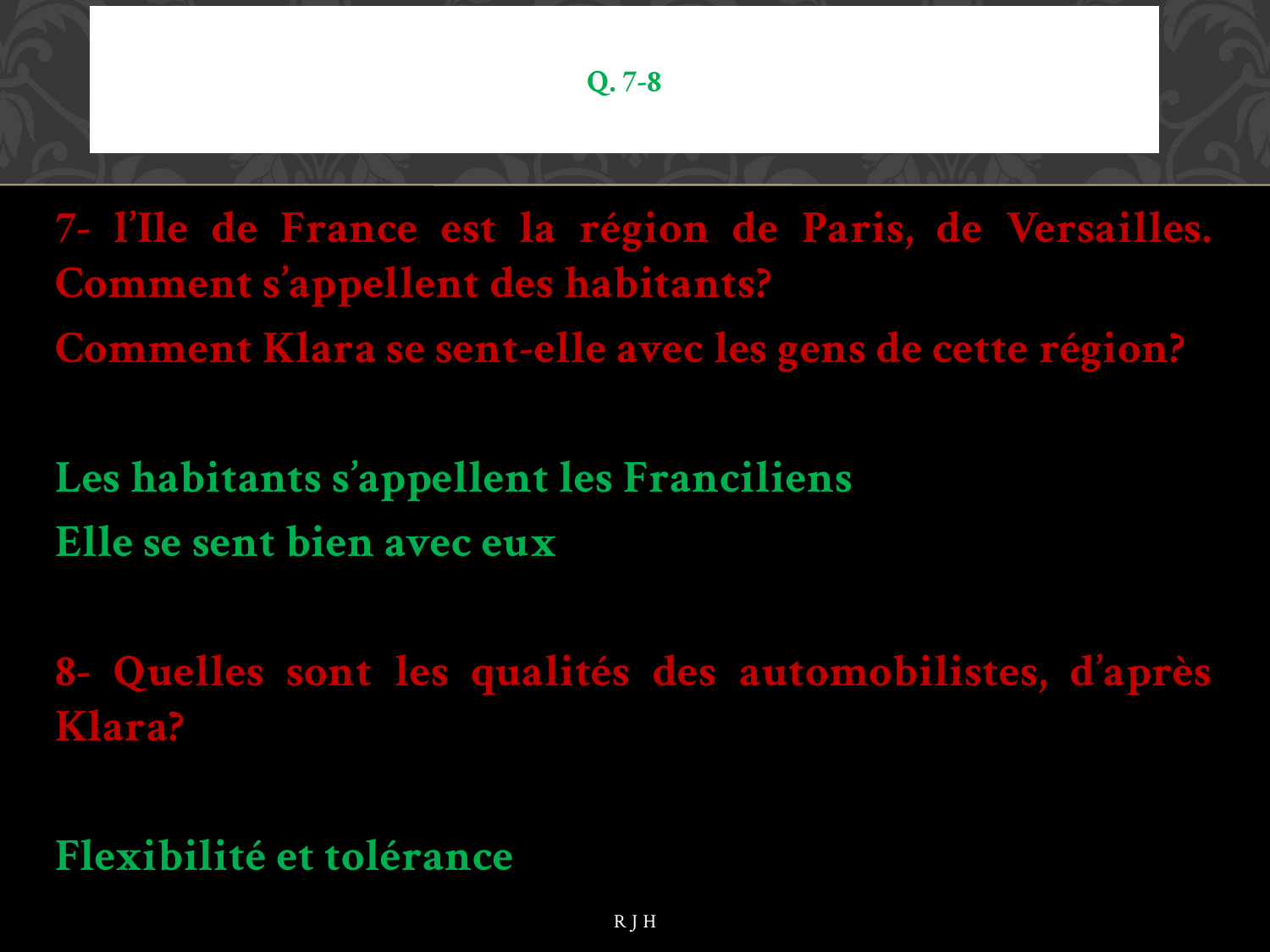

# Q. 7-8
7- l’Ile de France est la région de Paris, de Versailles. Comment s’appellent des habitants?
Comment Klara se sent-elle avec les gens de cette région?

Les habitants s’appellent les Franciliens
Elle se sent bien avec eux

8- Quelles sont les qualités des automobilistes, d’après Klara?

Flexibilité et tolérance
RJH